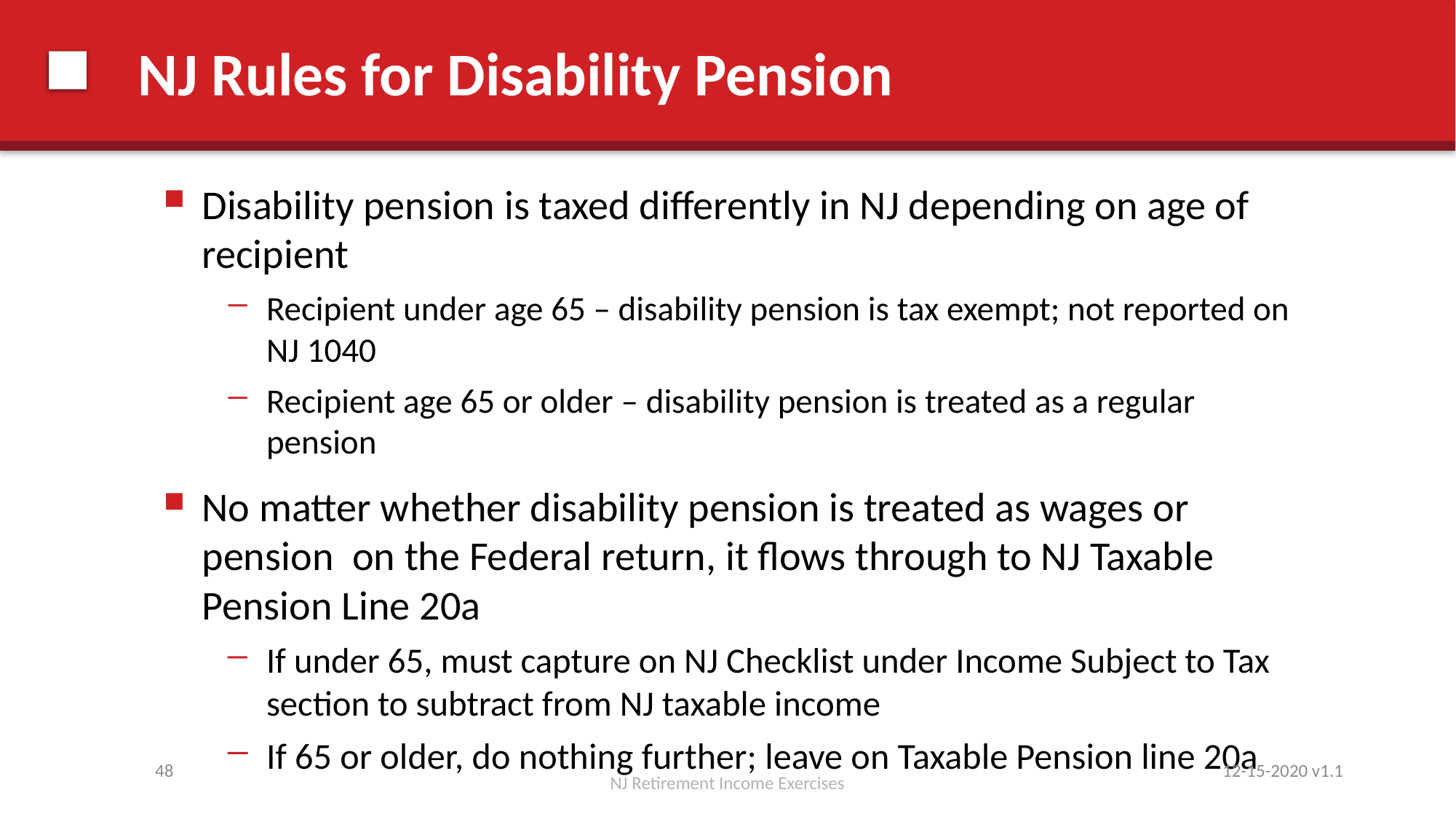

# NJ Rules for Disability Pension
Disability pension is taxed differently in NJ depending on age of recipient
Recipient under age 65 – disability pension is tax exempt; not reported on NJ 1040
Recipient age 65 or older – disability pension is treated as a regular pension
No matter whether disability pension is treated as wages or pension  on the Federal return, it flows through to NJ Taxable Pension Line 20a
If under 65, must capture on NJ Checklist under Income Subject to Tax section to subtract from NJ taxable income
If 65 or older, do nothing further; leave on Taxable Pension line 20a
12-15-2020 v1.1
48
NJ Retirement Income Exercises